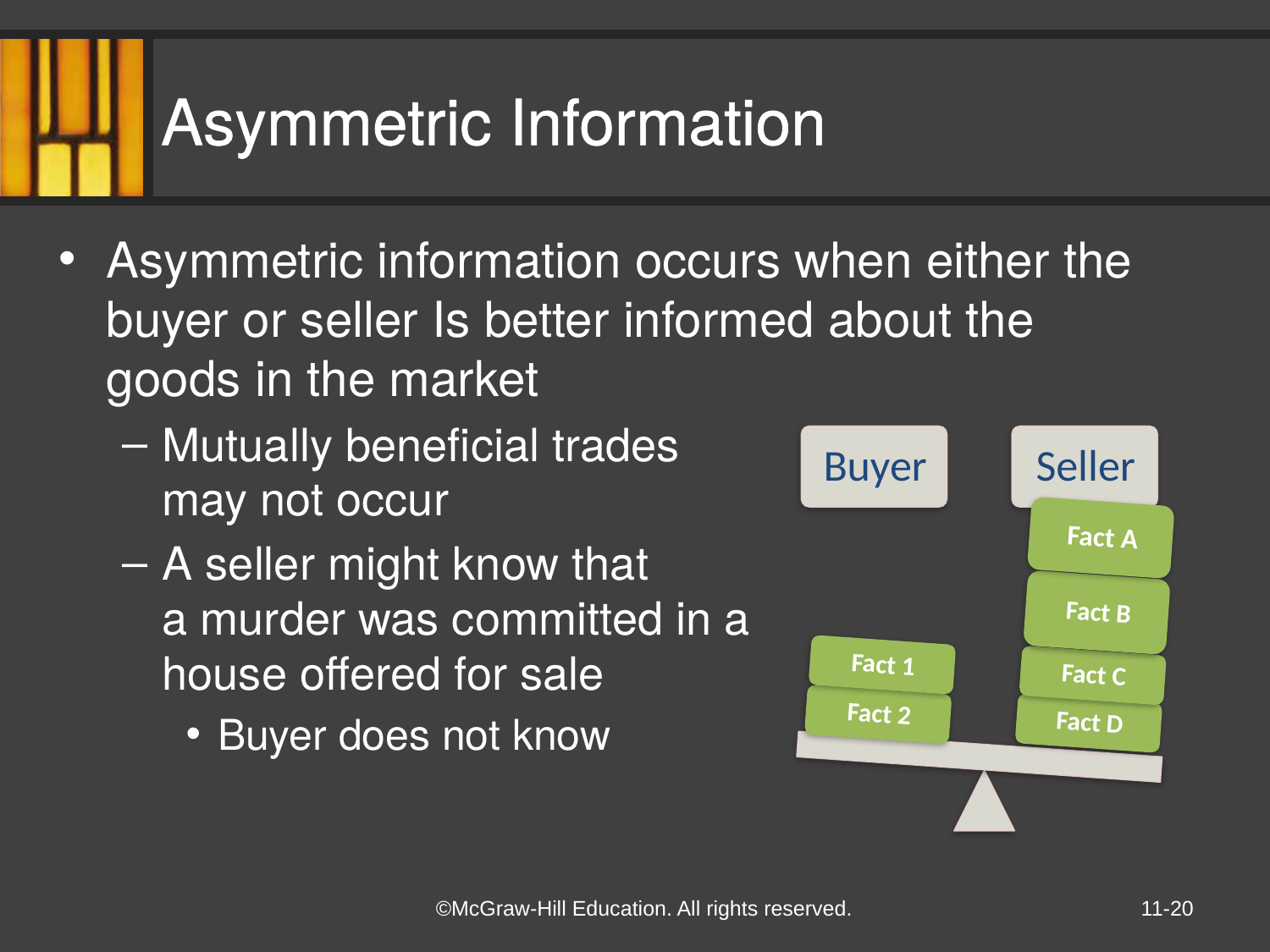

# Asymmetric Information
Asymmetric information occurs when either the buyer or seller Is better informed about the goods in the market
Mutually beneficial trades
may not occur
A seller might know that
a murder was committed in a
house offered for sale
Buyer does not know
Buyer
Seller
Fact D
Fact C
Fact B
Fact A
Fact 2
Fact 1
11-20
©McGraw-Hill Education. All rights reserved.